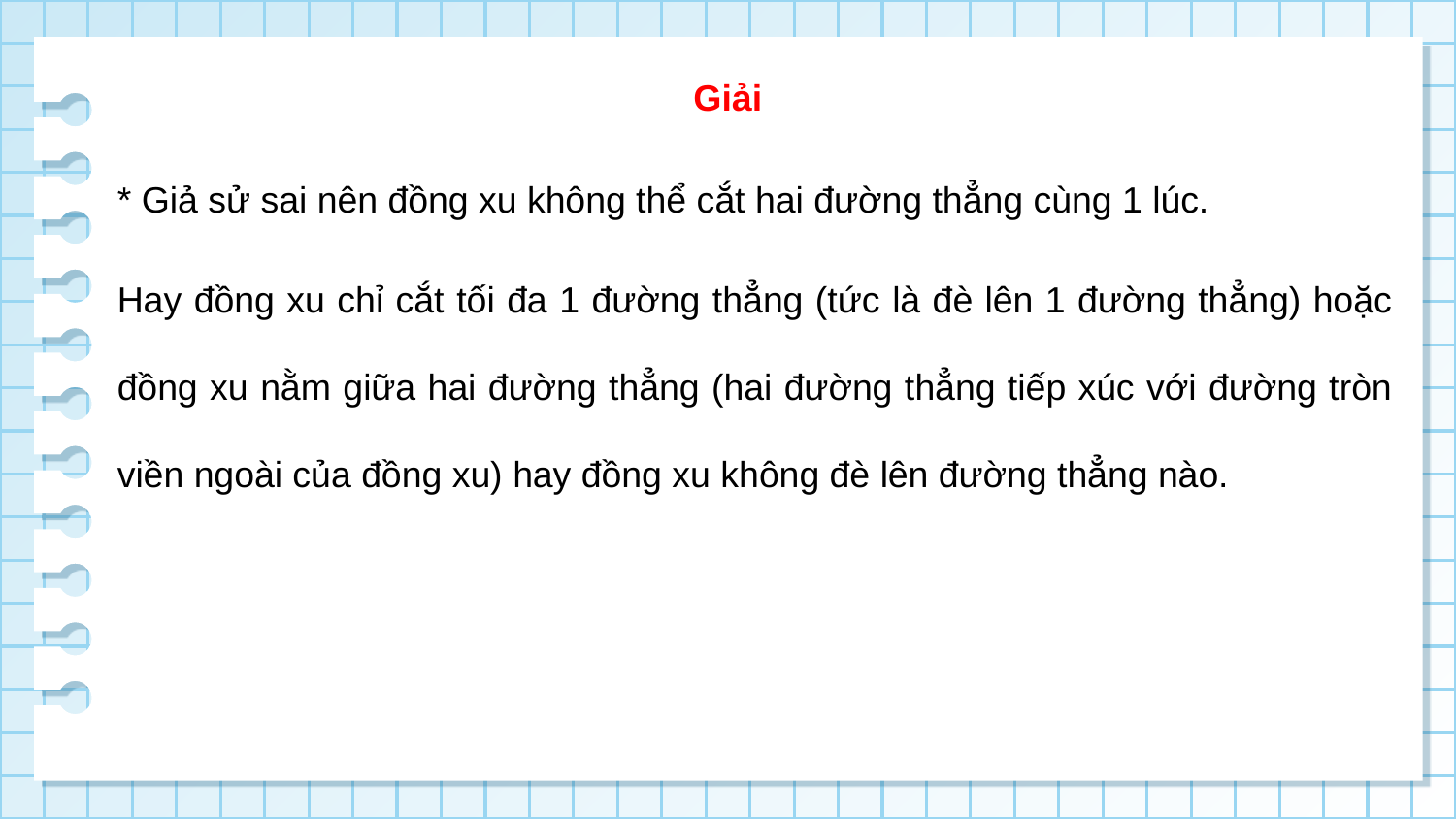

Giải
* Giả sử sai nên đồng xu không thể cắt hai đường thẳng cùng 1 lúc.
Hay đồng xu chỉ cắt tối đa 1 đường thẳng (tức là đè lên 1 đường thẳng) hoặc đồng xu nằm giữa hai đường thẳng (hai đường thẳng tiếp xúc với đường tròn viền ngoài của đồng xu) hay đồng xu không đè lên đường thẳng nào.